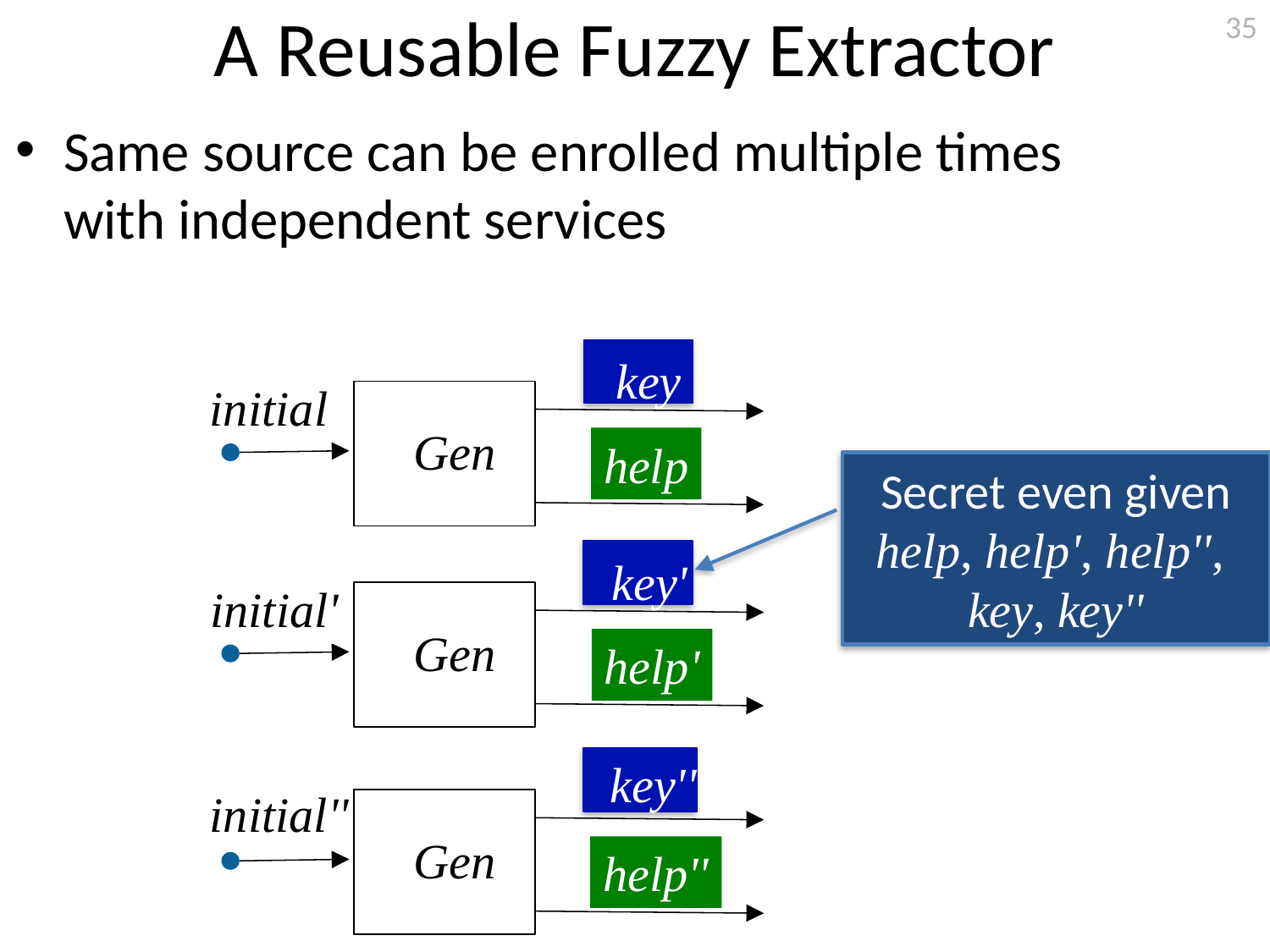

35
# A Reusable Fuzzy Extractor
Same source can be enrolled multiple times
with independent services

key

initial
Gen
help

Secret even given
help, help', help'',
key, key''

key'

initial'
Gen
help'

key''

initial''
Gen
help''